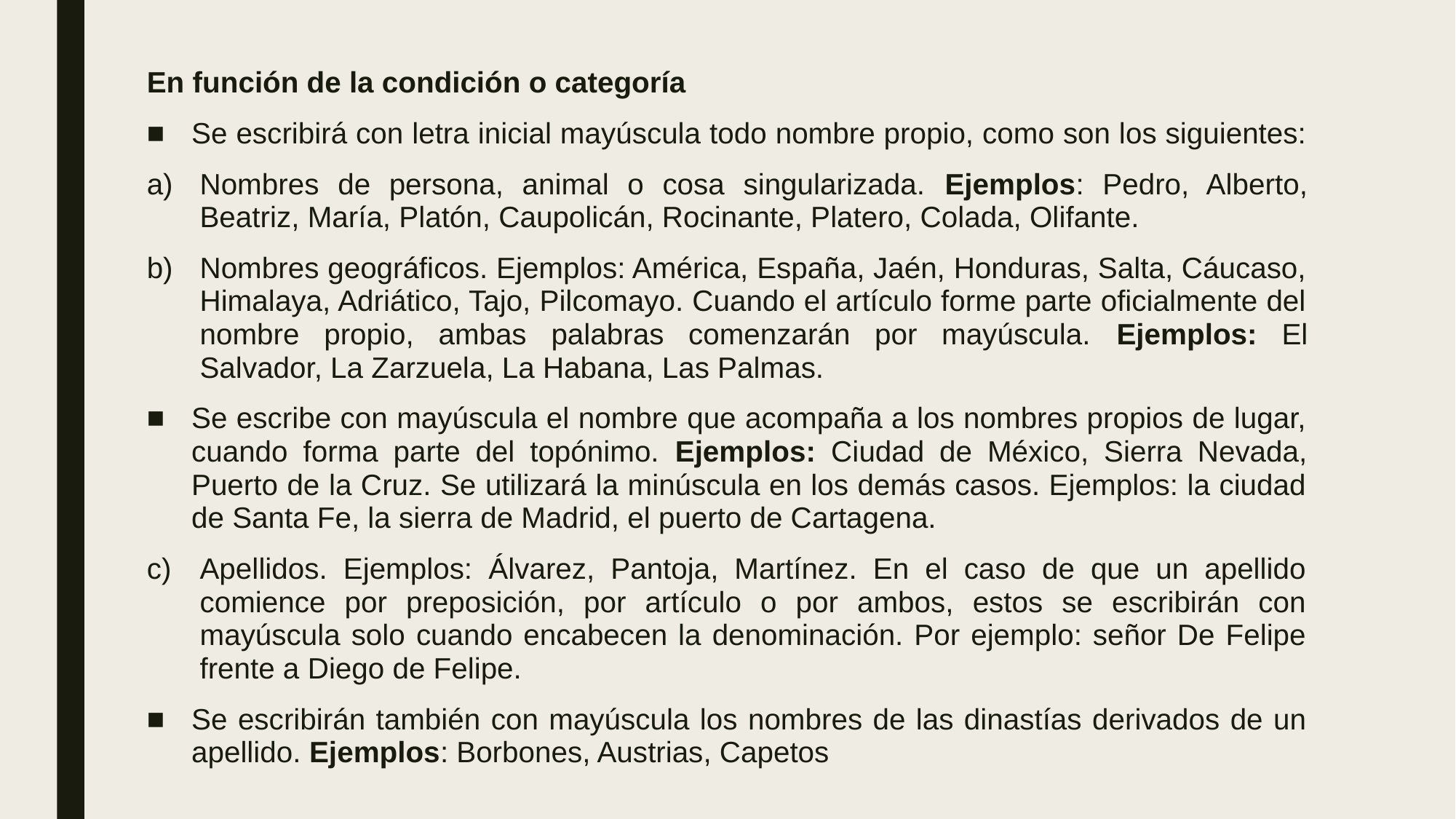

En función de la condición o categoría
Se escribirá con letra inicial mayúscula todo nombre propio, como son los siguientes:
Nombres de persona, animal o cosa singularizada. Ejemplos: Pedro, Alberto, Beatriz, María, Platón, Caupolicán, Rocinante, Platero, Colada, Olifante.
Nombres geográficos. Ejemplos: América, España, Jaén, Honduras, Salta, Cáucaso, Himalaya, Adriático, Tajo, Pilcomayo. Cuando el artículo forme parte oficialmente del nombre propio, ambas palabras comenzarán por mayúscula. Ejemplos: El Salvador, La Zarzuela, La Habana, Las Palmas.
Se escribe con mayúscula el nombre que acompaña a los nombres propios de lugar, cuando forma parte del topónimo. Ejemplos: Ciudad de México, Sierra Nevada, Puerto de la Cruz. Se utilizará la minúscula en los demás casos. Ejemplos: la ciudad de Santa Fe, la sierra de Madrid, el puerto de Cartagena.
Apellidos. Ejemplos: Álvarez, Pantoja, Martínez. En el caso de que un apellido comience por preposición, por artículo o por ambos, estos se escribirán con mayúscula solo cuando encabecen la denominación. Por ejemplo: señor De Felipe frente a Diego de Felipe.
Se escribirán también con mayúscula los nombres de las dinastías derivados de un apellido. Ejemplos: Borbones, Austrias, Capetos